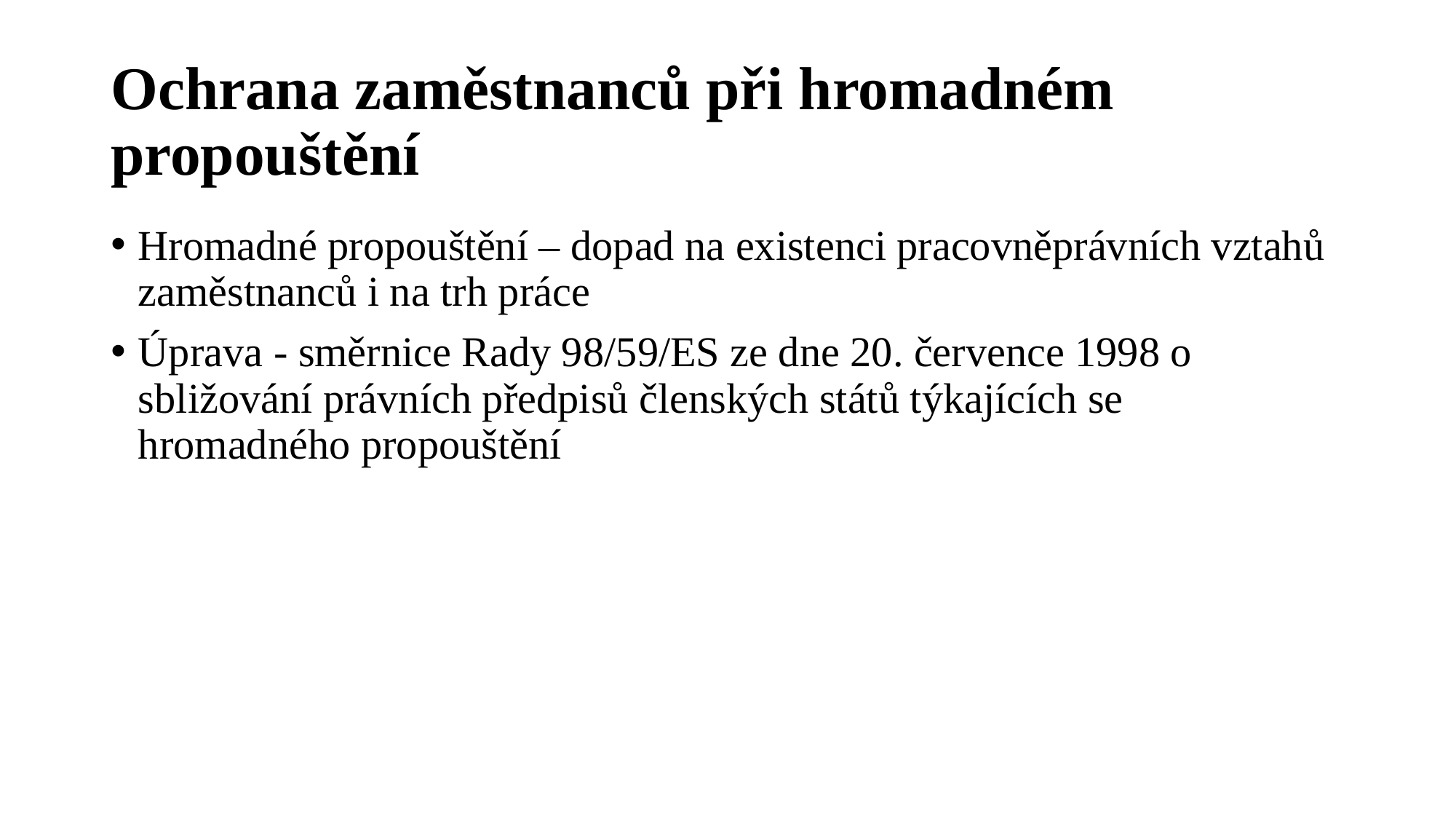

# Ochrana zaměstnanců při hromadném propouštění
Hromadné propouštění – dopad na existenci pracovněprávních vztahů zaměstnanců i na trh práce
Úprava - směrnice Rady 98/59/ES ze dne 20. července 1998 o sbližování právních předpisů členských států týkajících se hromadného propouštění